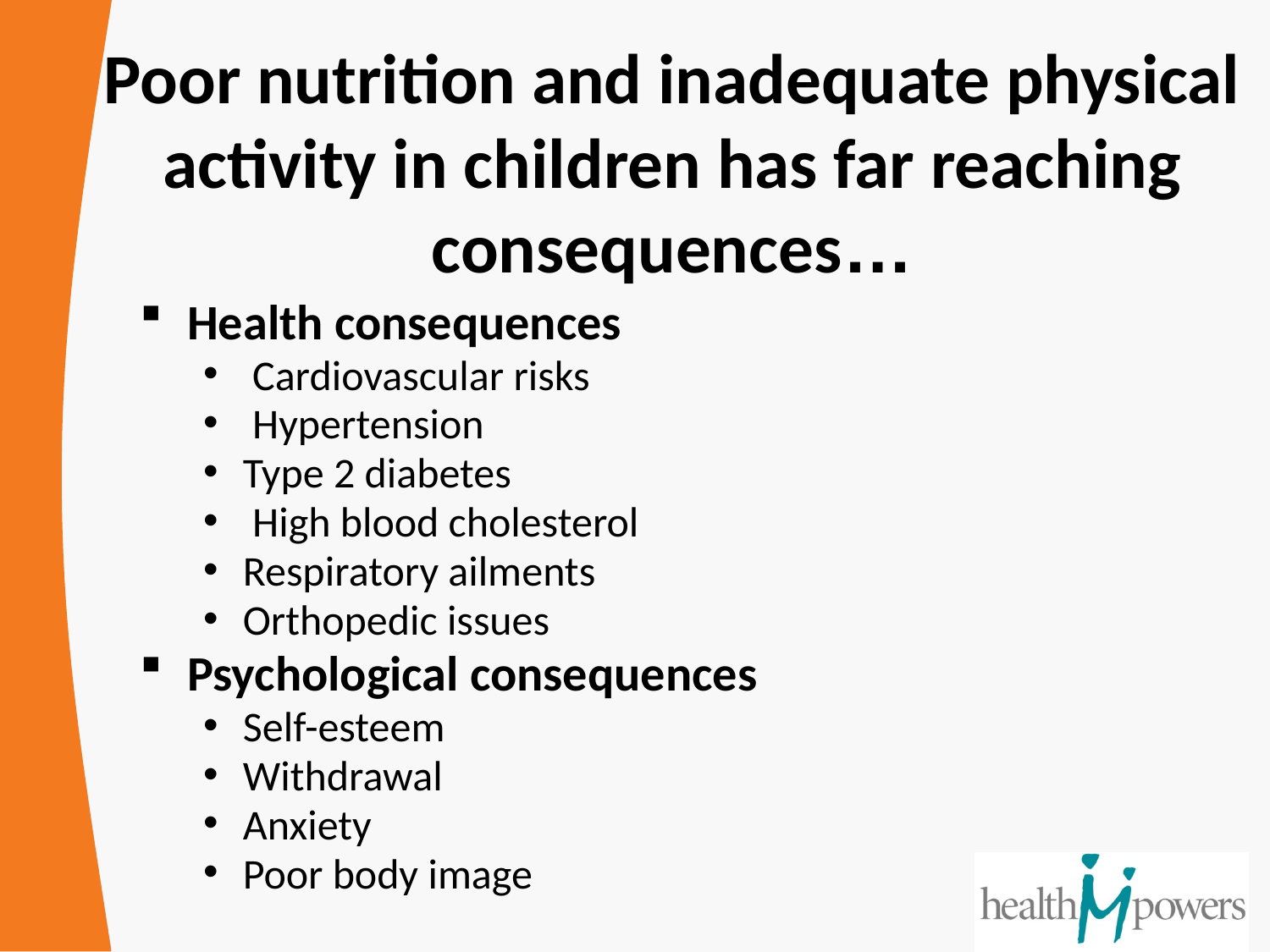

# Poor nutrition and inadequate physical activity in children has far reaching consequences…

Health consequences
 Cardiovascular risks
 Hypertension
Type 2 diabetes
 High blood cholesterol
Respiratory ailments
Orthopedic issues
Psychological consequences
Self-esteem
Withdrawal
Anxiety
Poor body image